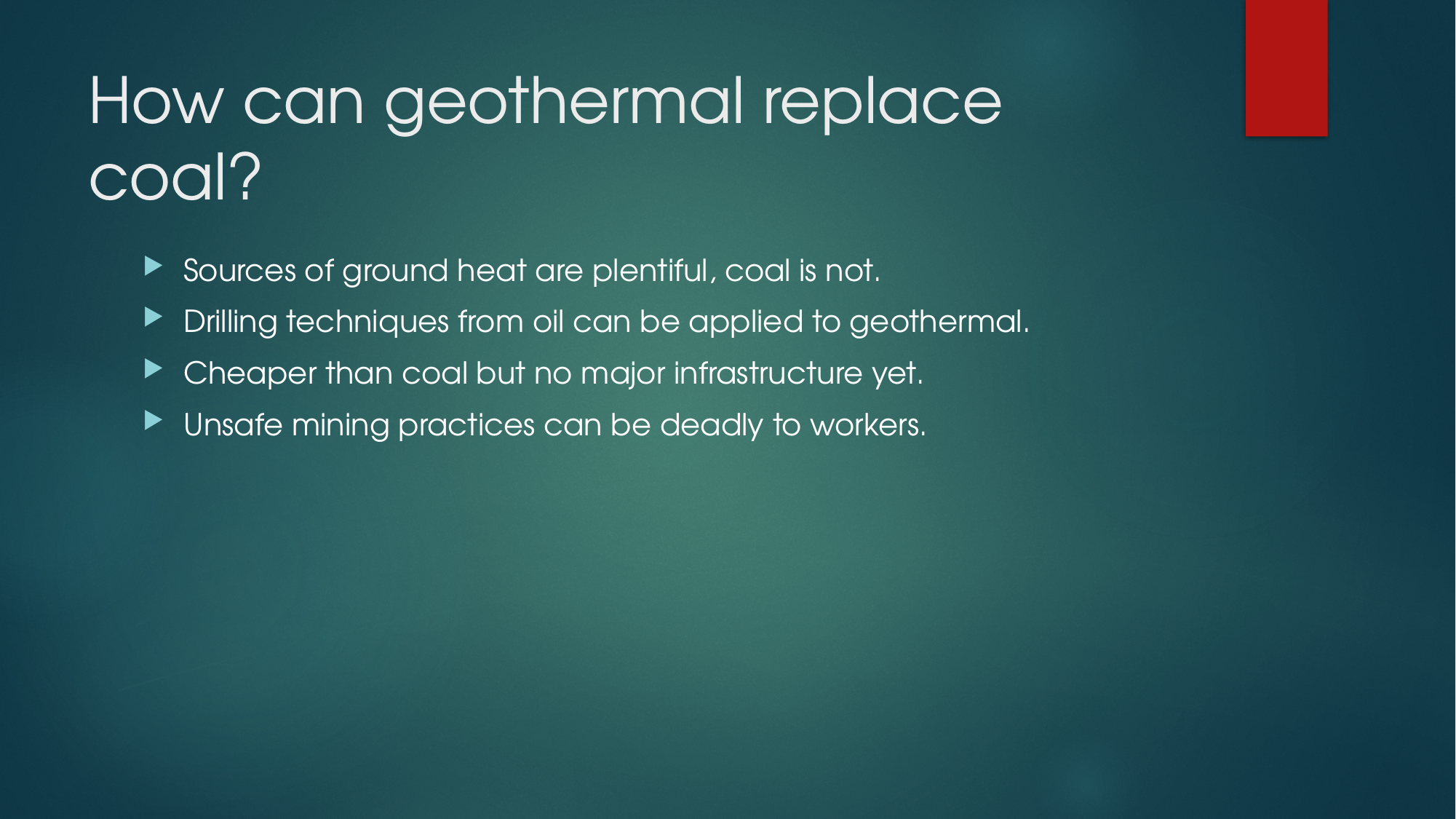

# How can geothermal replace coal?
Sources of ground heat are plentiful, coal is not.
Drilling techniques from oil can be applied to geothermal.
Cheaper than coal but no major infrastructure yet.
Unsafe mining practices can be deadly to workers.